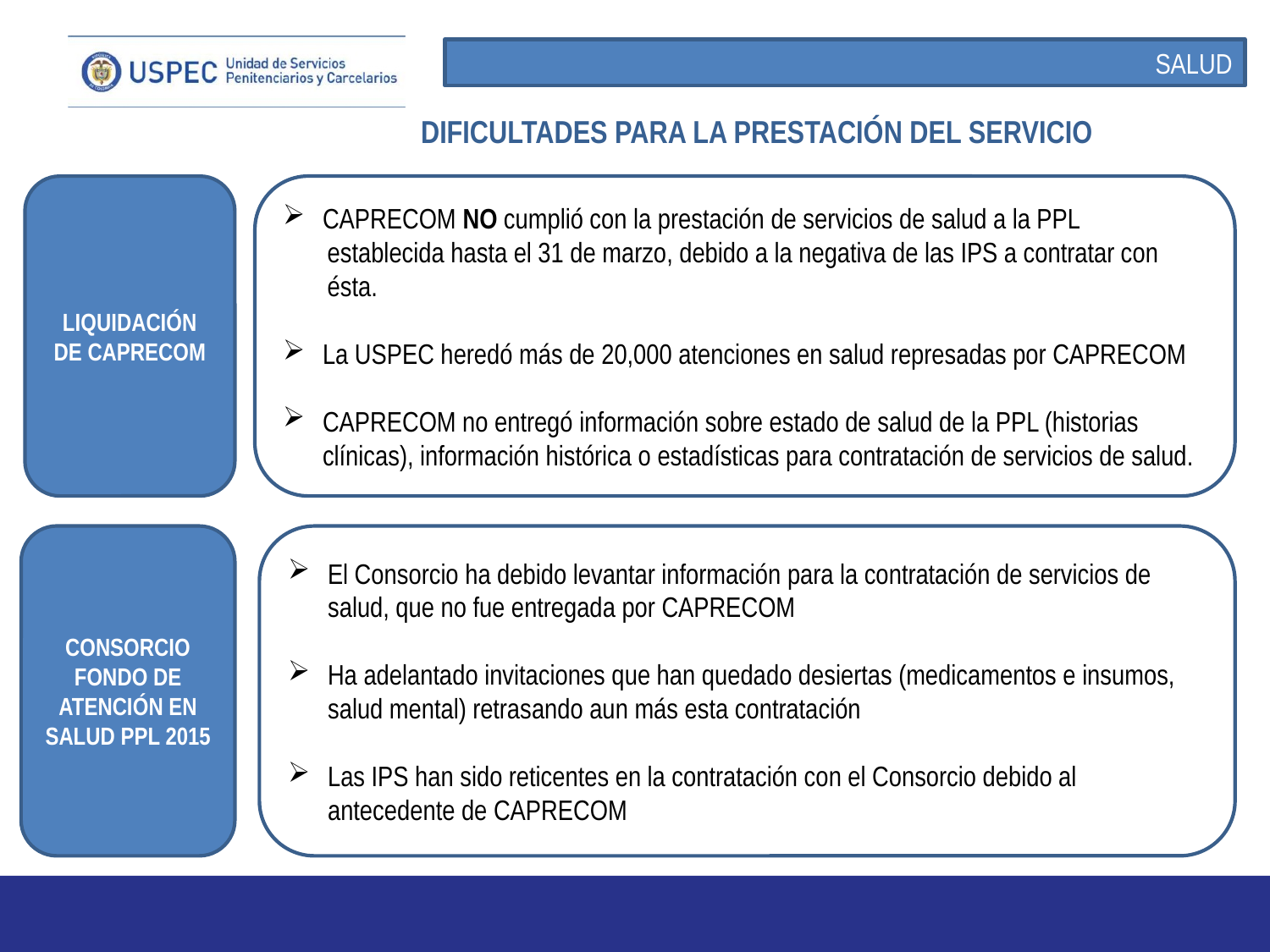

SALUD
DIFICULTADES PARA LA PRESTACIÓN DEL SERVICIO
LIQUIDACIÓN DE CAPRECOM
CAPRECOM NO cumplió con la prestación de servicios de salud a la PPL
       establecida hasta el 31 de marzo, debido a la negativa de las IPS a contratar con
       ésta.

La USPEC heredó más de 20,000 atenciones en salud represadas por CAPRECOM

CAPRECOM no entregó información sobre estado de salud de la PPL (historias clínicas), información histórica o estadísticas para contratación de servicios de salud.
CONSORCIO FONDO DE ATENCIÓN EN SALUD PPL 2015
El Consorcio ha debido levantar información para la contratación de servicios de salud, que no fue entregada por CAPRECOM

Ha adelantado invitaciones que han quedado desiertas (medicamentos e insumos, salud mental) retrasando aun más esta contratación

Las IPS han sido reticentes en la contratación con el Consorcio debido al antecedente de CAPRECOM